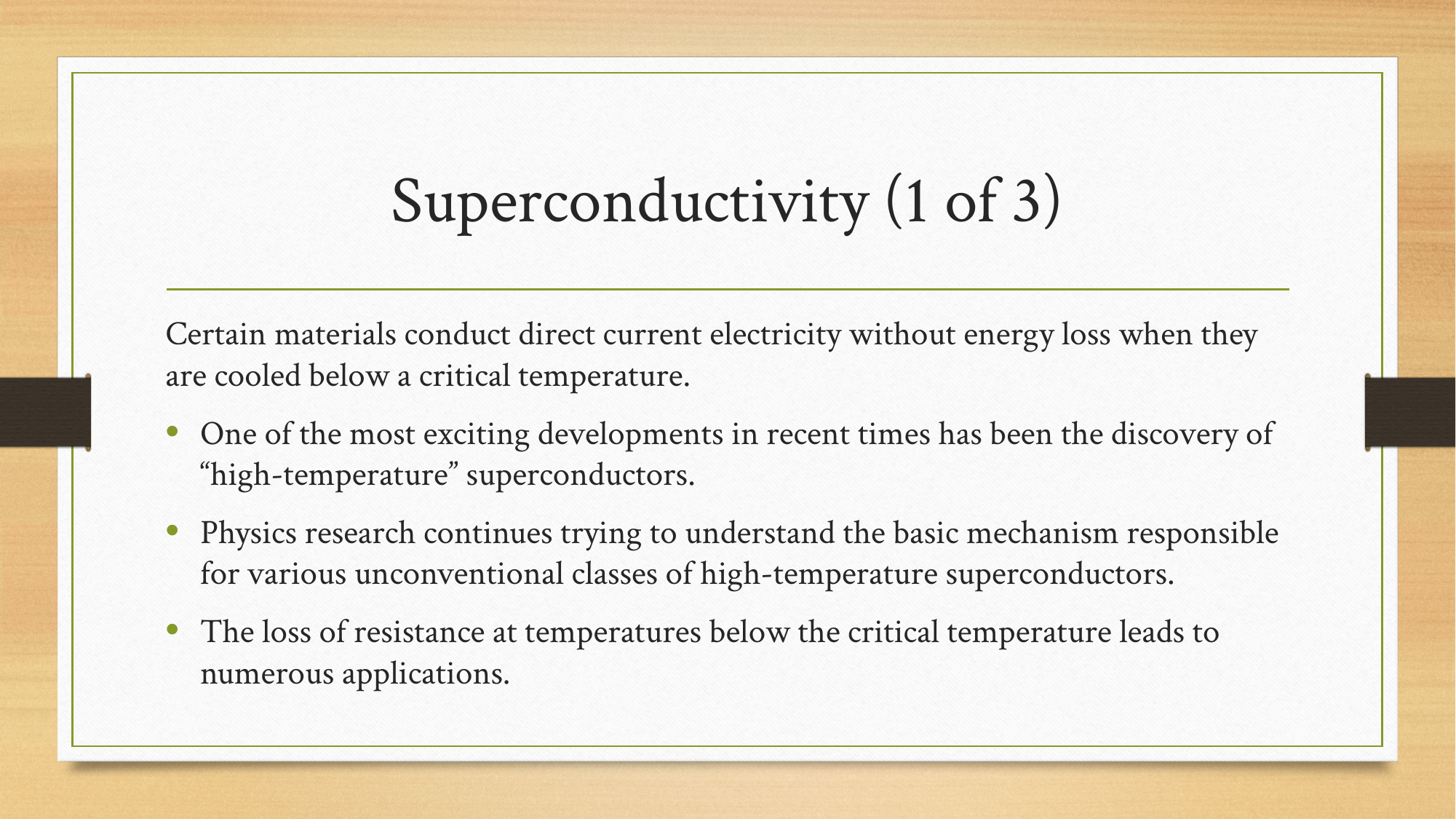

# Superconductivity (1 of 3)
Certain materials conduct direct current electricity without energy loss when they are cooled below a critical temperature.
One of the most exciting developments in recent times has been the discovery of “high-temperature” superconductors.
Physics research continues trying to understand the basic mechanism responsible for various unconventional classes of high-temperature superconductors.
The loss of resistance at temperatures below the critical temperature leads to numerous applications.